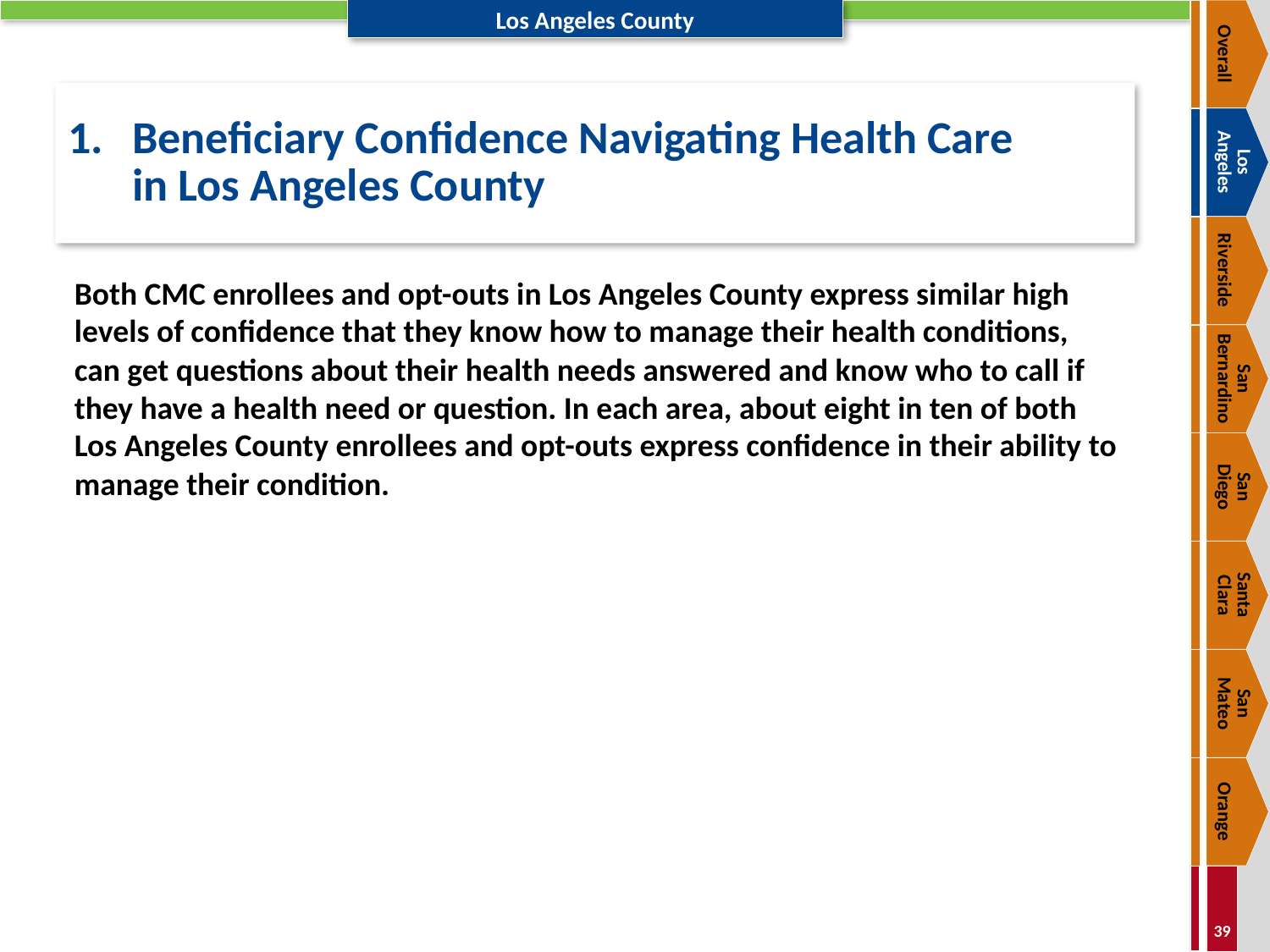

Overall
# 1.	Beneficiary Confidence Navigating Health Care in Los Angeles County
Los
Angeles
Riverside
Both CMC enrollees and opt-outs in Los Angeles County express similar high levels of confidence that they know how to manage their health conditions, can get questions about their health needs answered and know who to call if they have a health need or question. In each area, about eight in ten of both Los Angeles County enrollees and opt-outs express confidence in their ability to manage their condition.
San Bernardino
San
Diego
Santa
Clara
San
Mateo
Orange